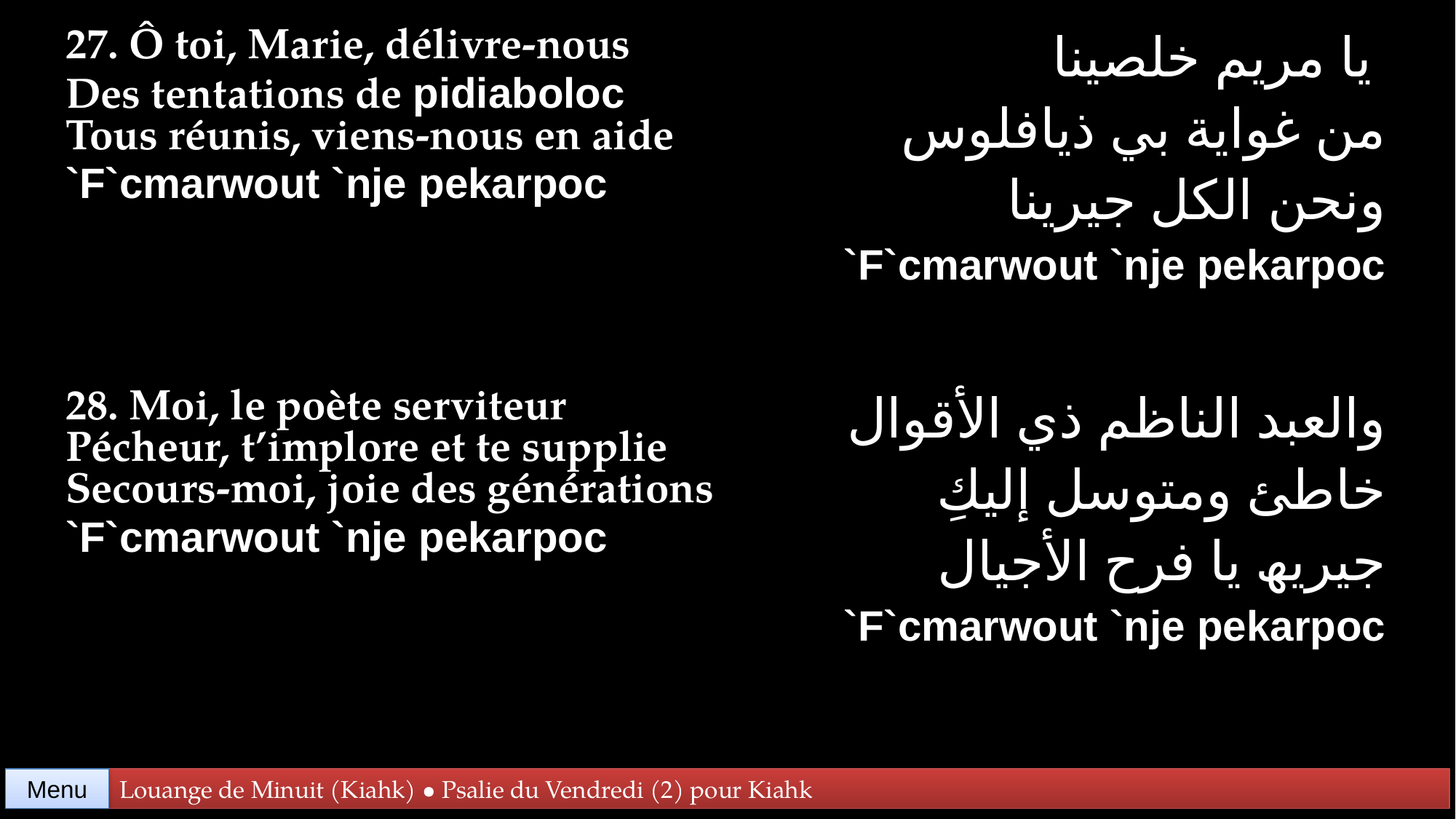

| 27. Ô toi, Marie, délivre-nous Des tentations de pidiaboloc Tous réunis, viens-nous en aide `F`cmarwout `nje pekarpoc | يا مريم خلصينا من غواية بي ذيافلوس ونحن الكل جيرينا `F`cmarwout `nje pekarpoc |
| --- | --- |
| 28. Moi, le poète serviteur Pécheur, t’implore et te supplie Secours-moi, joie des générations `F`cmarwout `nje pekarpoc | والعبد الناظم ذي الأقوال خاطئ ومتوسل إلیكِ جیریھ یا فرح الأجیال `F`cmarwout `nje pekarpoc |
Menu
Louange de Minuit (Kiahk) • Psalie du Vendredi (2) pour Kiahk